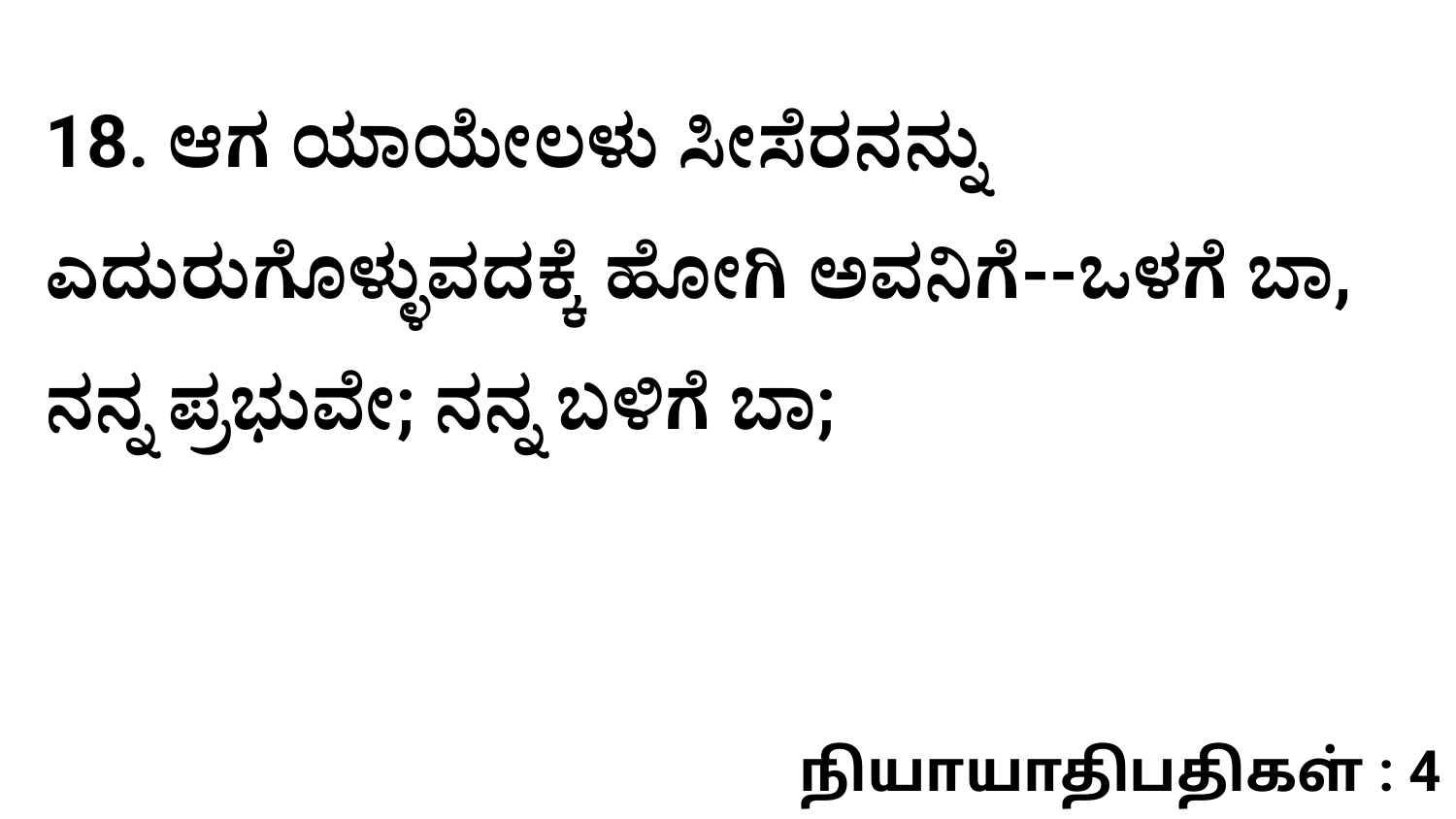

18. ಆಗ ಯಾಯೇಲಳು ಸೀಸೆರನನ್ನು ಎದುರುಗೊಳ್ಳುವದಕ್ಕೆ ಹೋಗಿ ಅವನಿಗೆ--ಒಳಗೆ ಬಾ, ನನ್ನ ಪ್ರಭುವೇ; ನನ್ನ ಬಳಿಗೆ ಬಾ;
நியாயாதிபதிகள் : 4